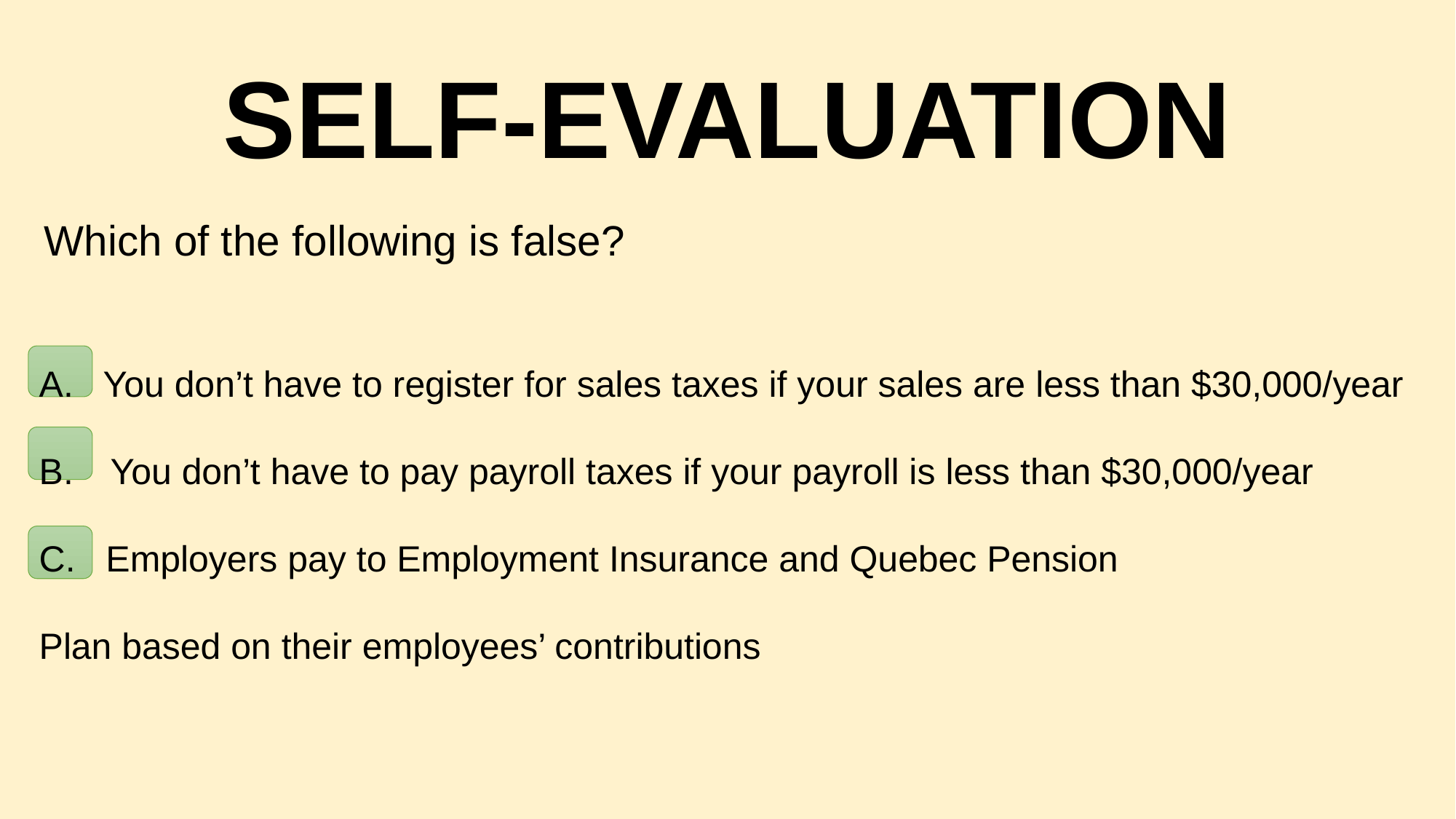

# SELF-EVALUATION
Which of the following is false?
A.   You don’t have to register for sales taxes if your sales are less than $30,000/year
B.    You don’t have to pay payroll taxes if your payroll is less than $30,000/year
C.   Employers pay to Employment Insurance and Quebec Pension Plan based on their employees’ contributions